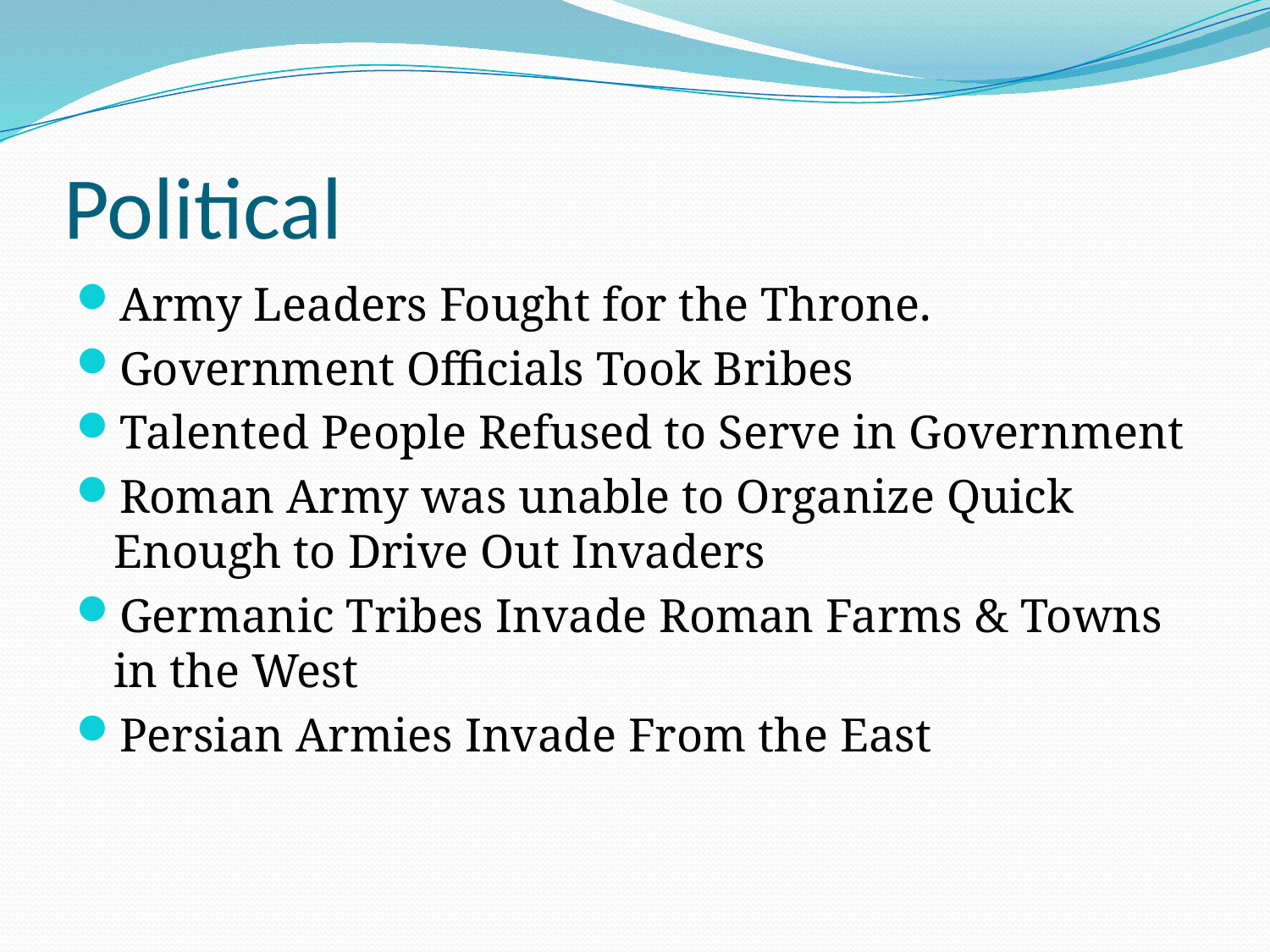

# Political
Army Leaders Fought for the Throne.
Government Officials Took Bribes
Talented People Refused to Serve in Government
Roman Army was unable to Organize Quick Enough to Drive Out Invaders
Germanic Tribes Invade Roman Farms & Towns in the West
Persian Armies Invade From the East